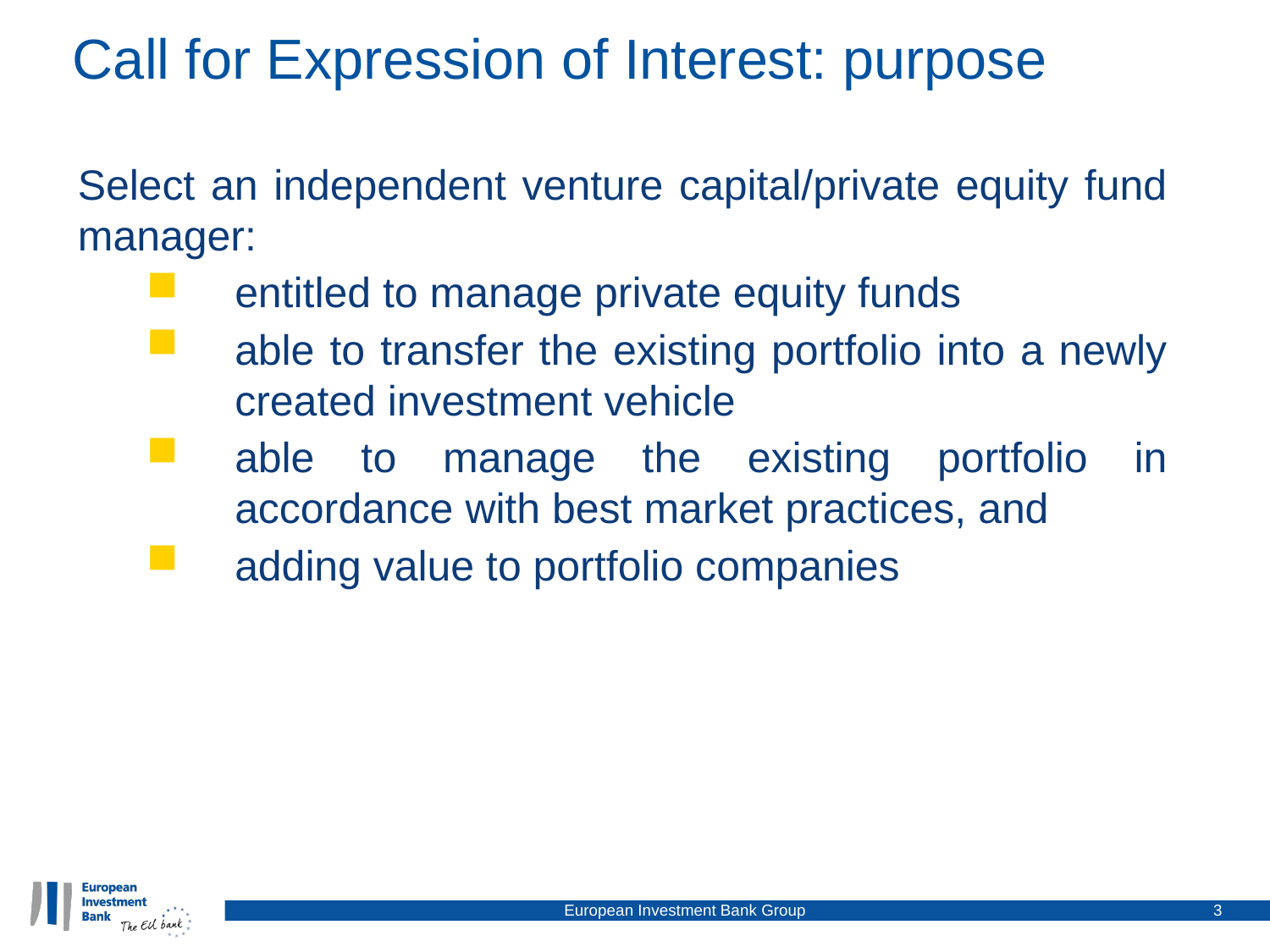

# Call for Expression of Interest: purpose
Select an independent venture capital/private equity fund manager:
entitled to manage private equity funds
able to transfer the existing portfolio into a newly created investment vehicle
able to manage the existing portfolio in accordance with best market practices, and
adding value to portfolio companies

European Investment Bank Group
3